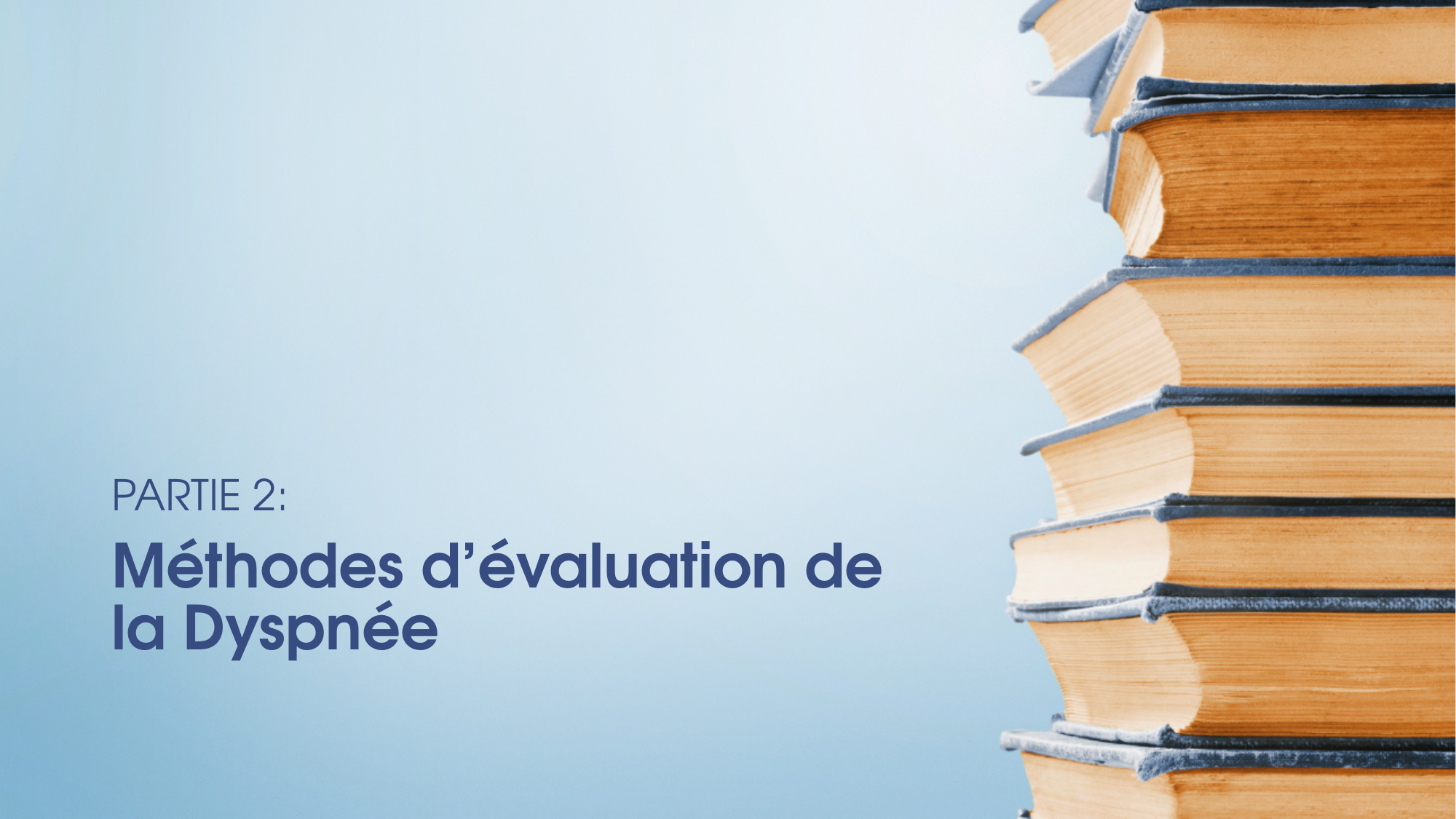

PARTIE 2:
# Méthodes d’évaluation de la Dyspnée